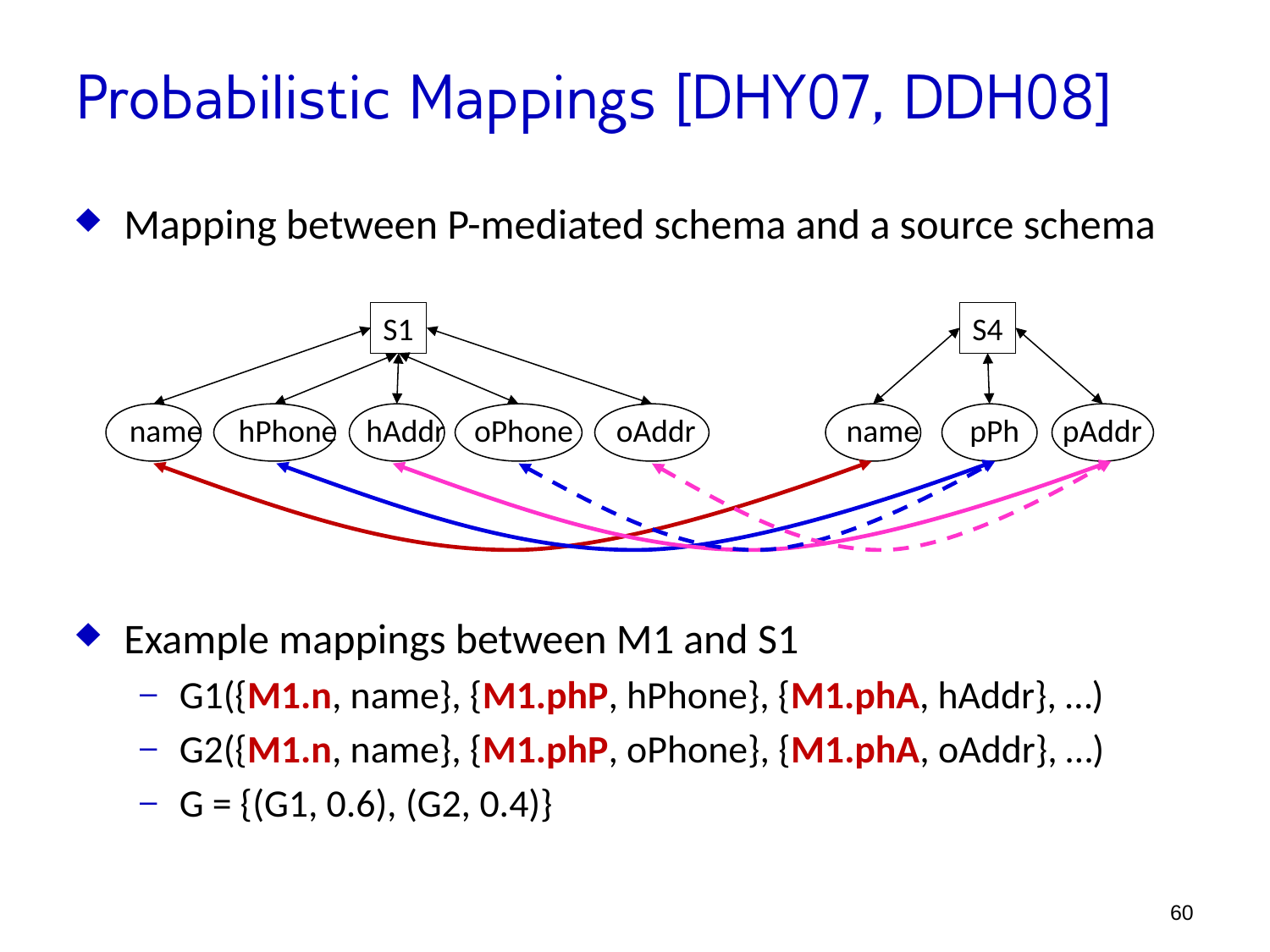

Probabilistic Mappings [DHY07, DDH08]
Mapping between P-mediated schema and a source schema

Example mappings between M1 and S1
G1({M1.n, name}, {M1.phP, hPhone}, {M1.phA, hAddr}, …)
G2({M1.n, name}, {M1.phP, oPhone}, {M1.phA, oAddr}, …)
G = {(G1, 0.6), (G2, 0.4)}
S1
S4
name     hPhone    hAddr    oPhone      oAddr                     name       pPh      pAddr

60